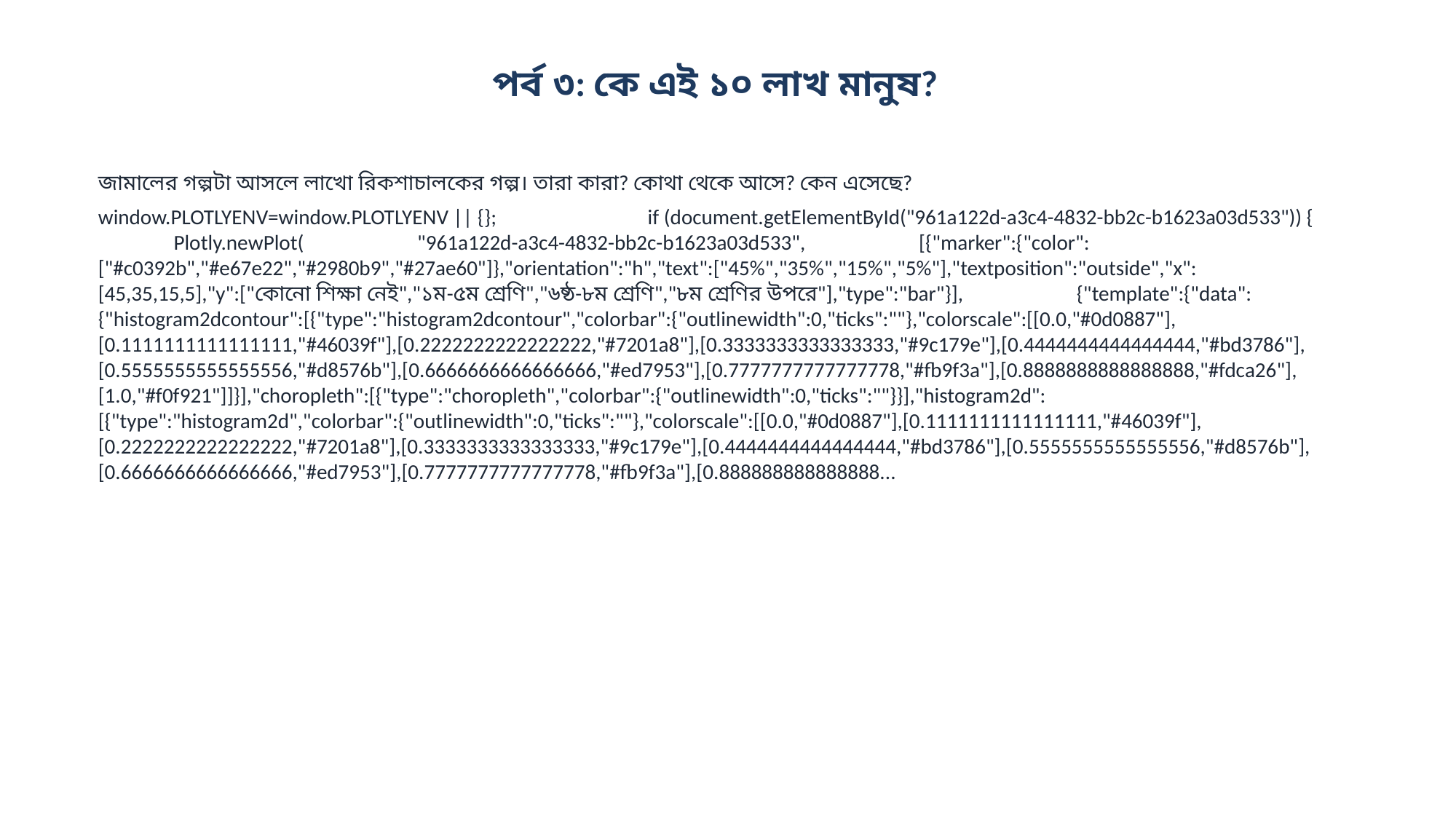

পর্ব ৩: কে এই ১০ লাখ মানুষ?
জামালের গল্পটা আসলে লাখো রিকশাচালকের গল্প। তারা কারা? কোথা থেকে আসে? কেন এসেছে?
window.PLOTLYENV=window.PLOTLYENV || {};                                if (document.getElementById("961a122d-a3c4-4832-bb2c-b1623a03d533")) {                    Plotly.newPlot(                        "961a122d-a3c4-4832-bb2c-b1623a03d533",                        [{"marker":{"color":["#c0392b","#e67e22","#2980b9","#27ae60"]},"orientation":"h","text":["45%","35%","15%","5%"],"textposition":"outside","x":[45,35,15,5],"y":["কোনো শিক্ষা নেই","১ম-৫ম শ্রেণি","৬ষ্ঠ-৮ম শ্রেণি","৮ম শ্রেণির উপরে"],"type":"bar"}],                        {"template":{"data":{"histogram2dcontour":[{"type":"histogram2dcontour","colorbar":{"outlinewidth":0,"ticks":""},"colorscale":[[0.0,"#0d0887"],[0.1111111111111111,"#46039f"],[0.2222222222222222,"#7201a8"],[0.3333333333333333,"#9c179e"],[0.4444444444444444,"#bd3786"],[0.5555555555555556,"#d8576b"],[0.6666666666666666,"#ed7953"],[0.7777777777777778,"#fb9f3a"],[0.8888888888888888,"#fdca26"],[1.0,"#f0f921"]]}],"choropleth":[{"type":"choropleth","colorbar":{"outlinewidth":0,"ticks":""}}],"histogram2d":[{"type":"histogram2d","colorbar":{"outlinewidth":0,"ticks":""},"colorscale":[[0.0,"#0d0887"],[0.1111111111111111,"#46039f"],[0.2222222222222222,"#7201a8"],[0.3333333333333333,"#9c179e"],[0.4444444444444444,"#bd3786"],[0.5555555555555556,"#d8576b"],[0.6666666666666666,"#ed7953"],[0.7777777777777778,"#fb9f3a"],[0.888888888888888...